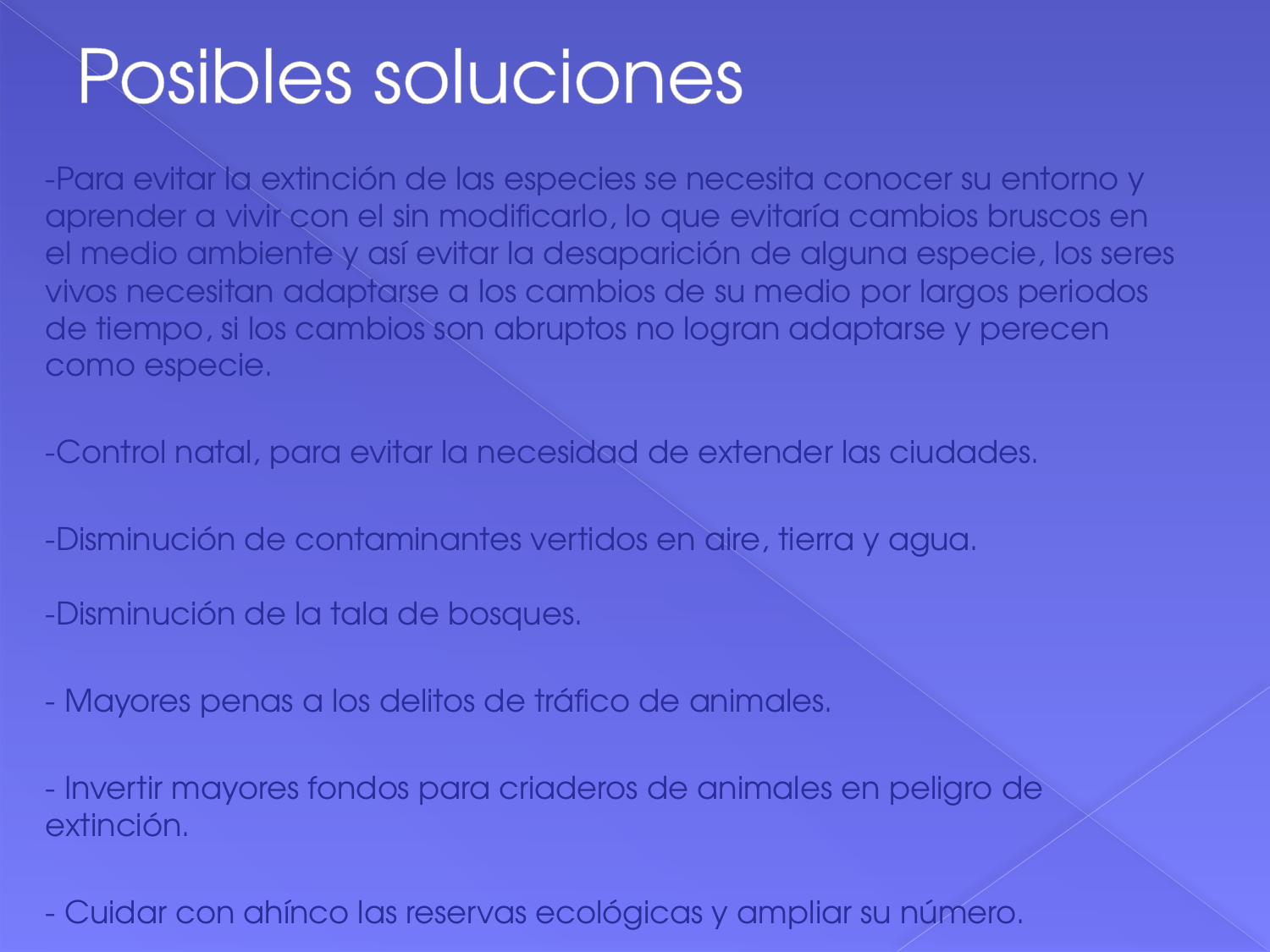

# Posibles soluciones
-Para evitar la extinción de las especies se necesita conocer su entorno y aprender a vivir con el sin modificarlo, lo que evitaría cambios bruscos en el medio ambiente y así evitar la desaparición de alguna especie, los seres vivos necesitan adaptarse a los cambios de su medio por largos periodos de tiempo, si los cambios son abruptos no logran adaptarse y perecen como especie.

-Control natal, para evitar la necesidad de extender las ciudades.

-Disminución de contaminantes vertidos en aire, tierra y agua.
-Disminución de la tala de bosques.

- Mayores penas a los delitos de tráfico de animales.

- Invertir mayores fondos para criaderos de animales en peligro de extinción.

- Cuidar con ahínco las reservas ecológicas y ampliar su número.